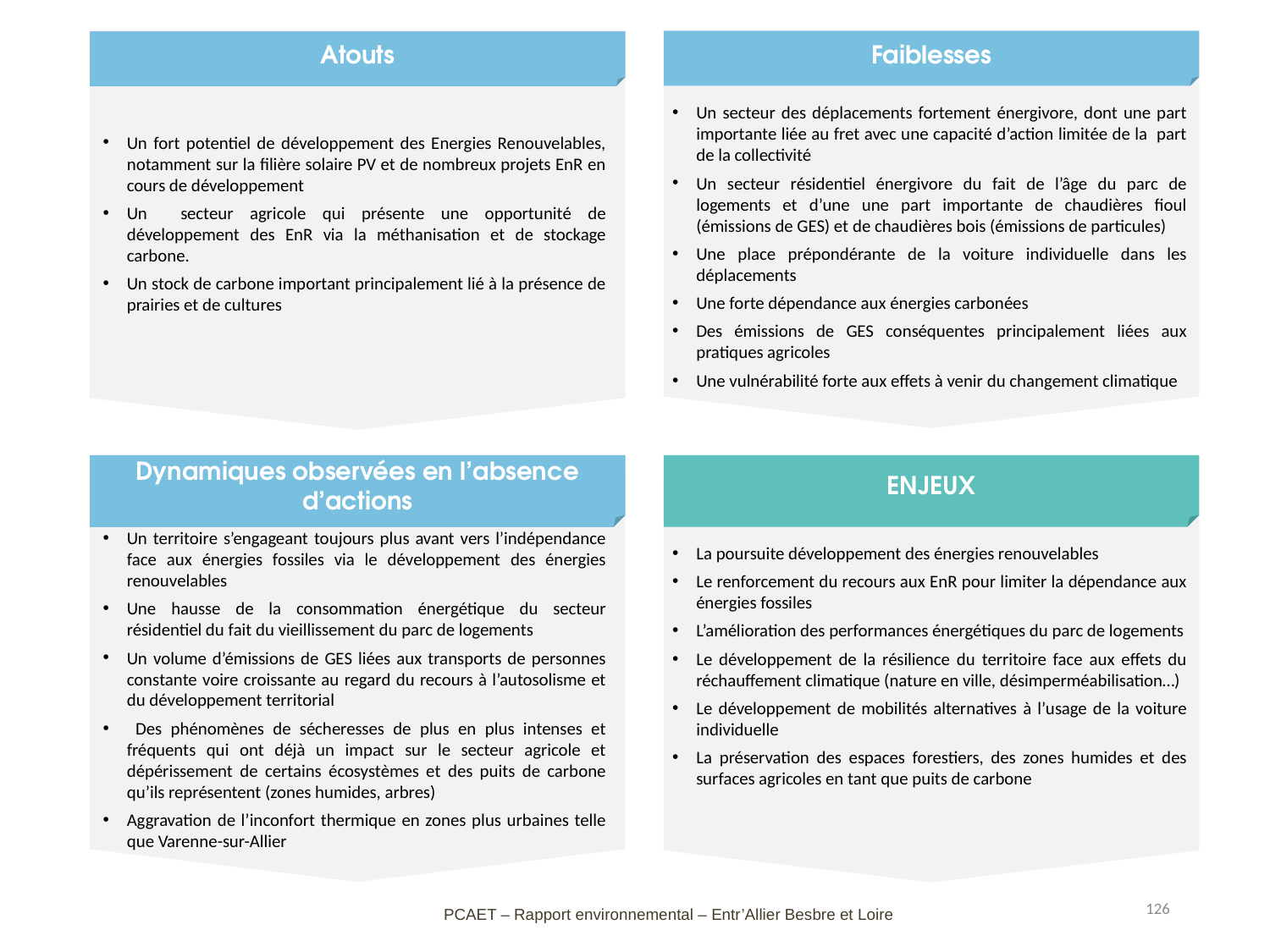

Un secteur des déplacements fortement énergivore, dont une part importante liée au fret avec une capacité d’action limitée de la  part de la collectivité
Un secteur résidentiel énergivore du fait de l’âge du parc de logements et d’une une part importante de chaudières fioul (émissions de GES) et de chaudières bois (émissions de particules)
Une place prépondérante de la voiture individuelle dans les déplacements
Une forte dépendance aux énergies carbonées
Des émissions de GES conséquentes principalement liées aux pratiques agricoles
Une vulnérabilité forte aux effets à venir du changement climatique

Un fort potentiel de développement des Energies Renouvelables, notamment sur la filière solaire PV et de nombreux projets EnR en cours de développement
Un  secteur agricole qui présente une opportunité de développement des EnR via la méthanisation et de stockage carbone.
Un stock de carbone important principalement lié à la présence de prairies et de cultures

La poursuite développement des énergies renouvelables
Le renforcement du recours aux EnR pour limiter la dépendance aux énergies fossiles
L’amélioration des performances énergétiques du parc de logements
Le développement de la résilience du territoire face aux effets du réchauffement climatique (nature en ville, désimperméabilisation…)
Le développement de mobilités alternatives à l’usage de la voiture individuelle
La préservation des espaces forestiers, des zones humides et des surfaces agricoles en tant que puits de carbone
Un territoire s’engageant toujours plus avant vers l’indépendance face aux énergies fossiles via le développement des énergies renouvelables
Une hausse de la consommation énergétique du secteur résidentiel du fait du vieillissement du parc de logements
Un volume d’émissions de GES liées aux transports de personnes constante voire croissante au regard du recours à l’autosolisme et du développement territorial
 Des phénomènes de sécheresses de plus en plus intenses et fréquents qui ont déjà un impact sur le secteur agricole et dépérissement de certains écosystèmes et des puits de carbone qu’ils représentent (zones humides, arbres)
Aggravation de l’inconfort thermique en zones plus urbaines telle que Varenne-sur-Allier

126